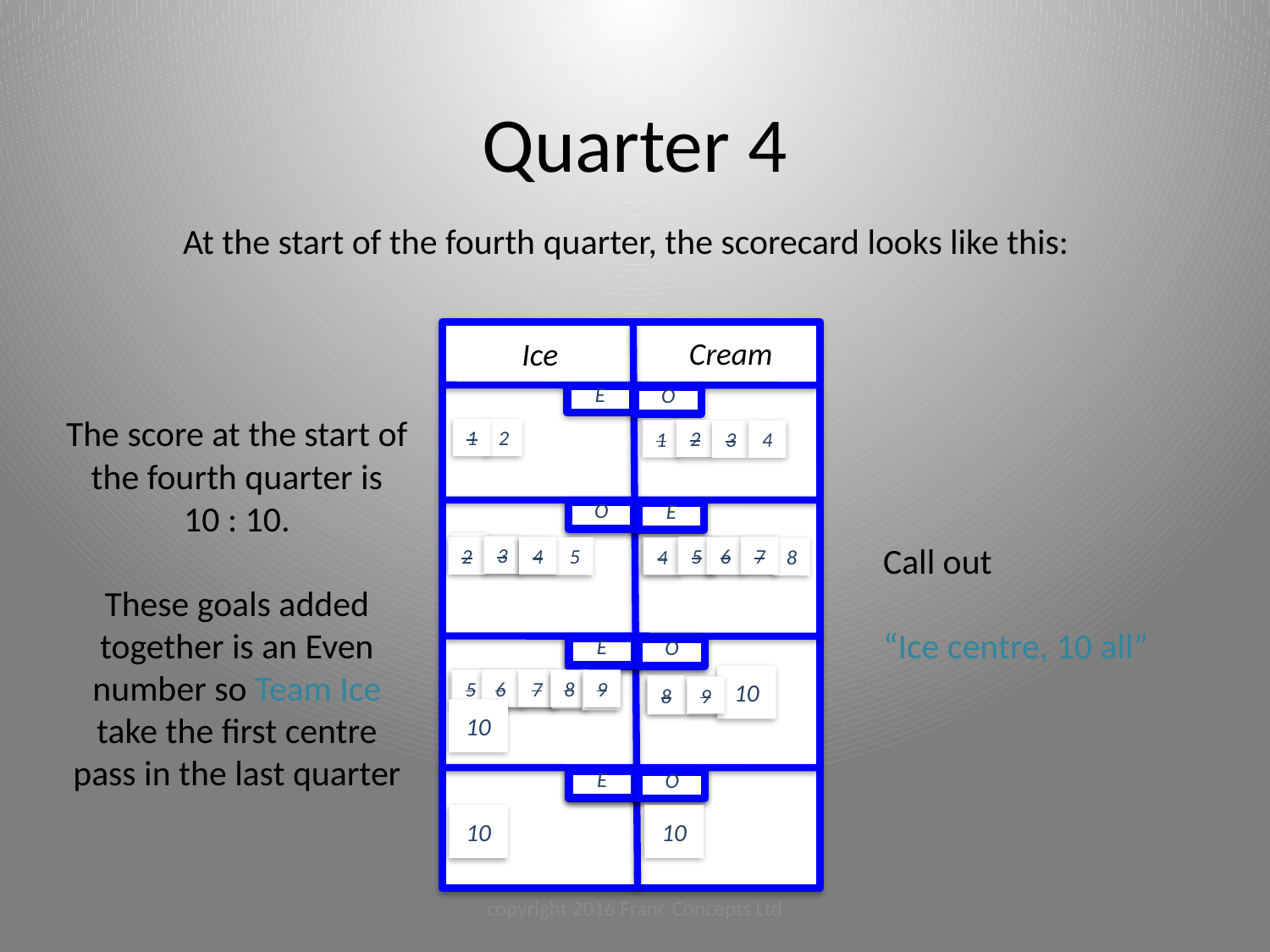

Quarter 4
At the start of the fourth quarter, the scorecard looks like this:
Call out

“Ice centre, 10 all”
The score at the start of the fourth quarter is 10 : 10.

These goals added together is an Even number so Team Ice take the first centre pass in the last quarter

Ice
Cream

E
O
1
2
2
1
4
3

O
E
2
3
7
3
4
5
6
4
4
5
7
2
6
5
4
8

E
O
10
6
7
8
9
5
5
6
7
8
9
8
9
8
9
10

E
O
10
10
copyright 2016 Franc Concepts Ltd